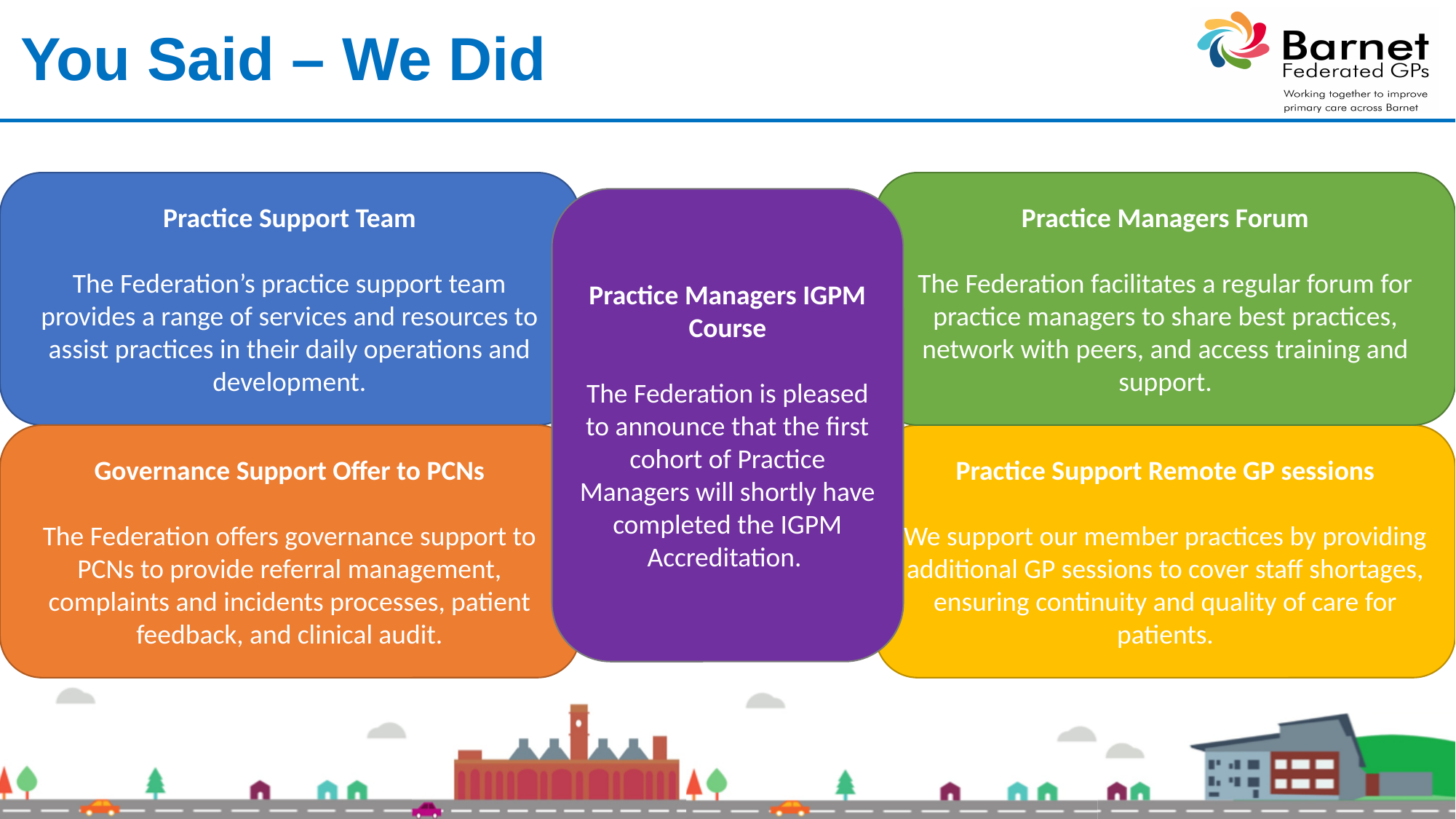

You Said – We Did
Practice Support Team

The Federation’s practice support team provides a range of services and resources to assist practices in their daily operations and development.
Practice Managers Forum

The Federation facilitates a regular forum for practice managers to share best practices, network with peers, and access training and support.
Practice Managers IGPM Course

The Federation is pleased to announce that the first cohort of Practice Managers will shortly have completed the IGPM Accreditation.
Governance Support Offer to PCNs

The Federation offers governance support to PCNs to provide referral management, complaints and incidents processes, patient feedback, and clinical audit.
Practice Support Remote GP sessions

We support our member practices by providing additional GP sessions to cover staff shortages, ensuring continuity and quality of care for patients.